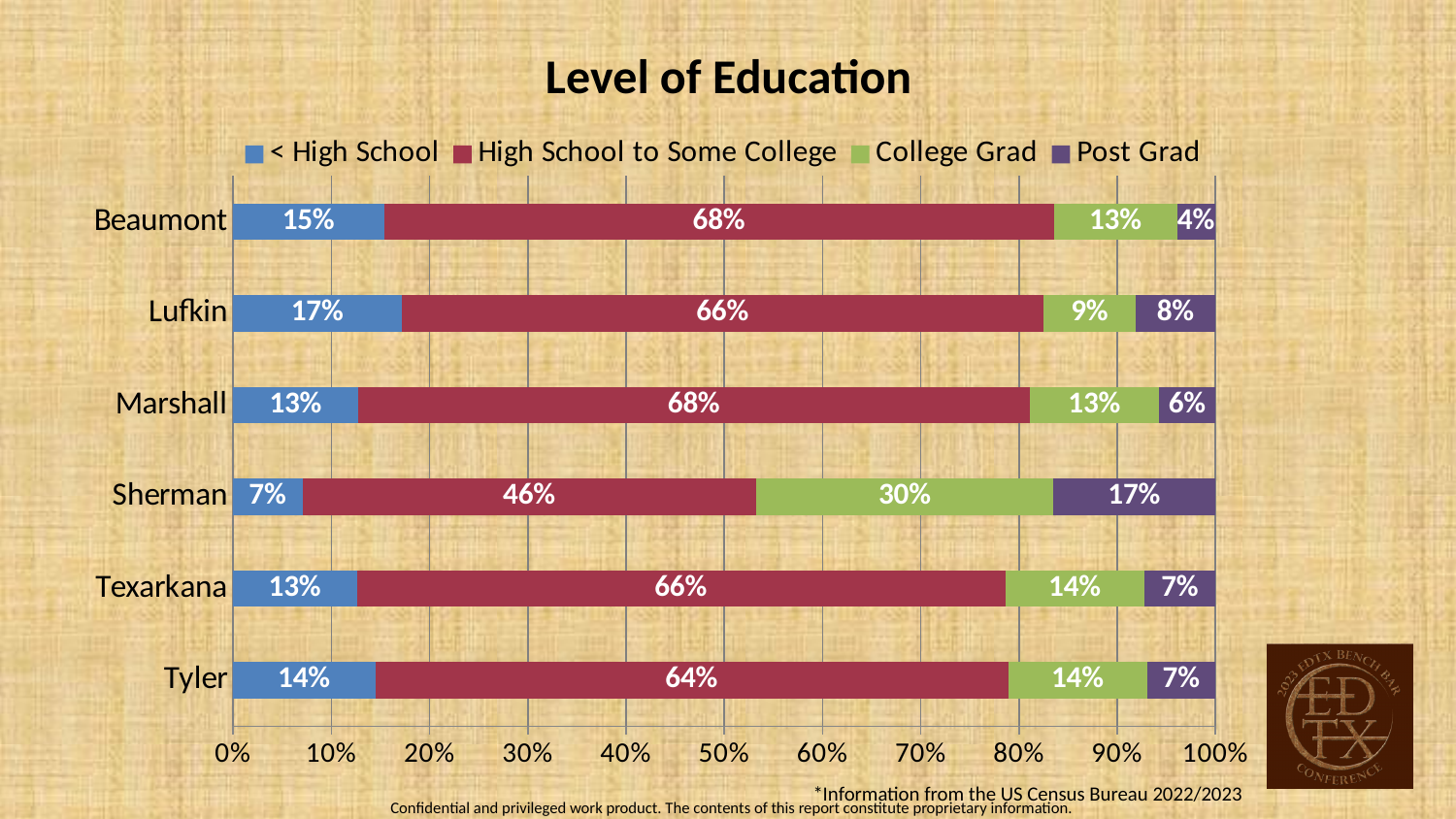

Level of Education

### Chart

| Category | < High School | High School to Some College | College Grad | Post Grad |
|---|---|---|---|---|
| Tyler | 0.145 | 0.644 | 0.142 | 0.069 |
| Texarkana | 0.126 | 0.66 | 0.142 | 0.072 |
| Sherman | 0.071 | 0.462 | 0.303 | 0.165 |
| Marshall | 0.127 | 0.68 | 0.131 | 0.057 |
| Lufkin | 0.172 | 0.655 | 0.094 | 0.081 |
| Beaumont | 0.154 | 0.682 | 0.125 | 0.039 |
*Information from the US Census Bureau 2022/2023
Confidential and privileged work product. The contents of this report constitute proprietary information.